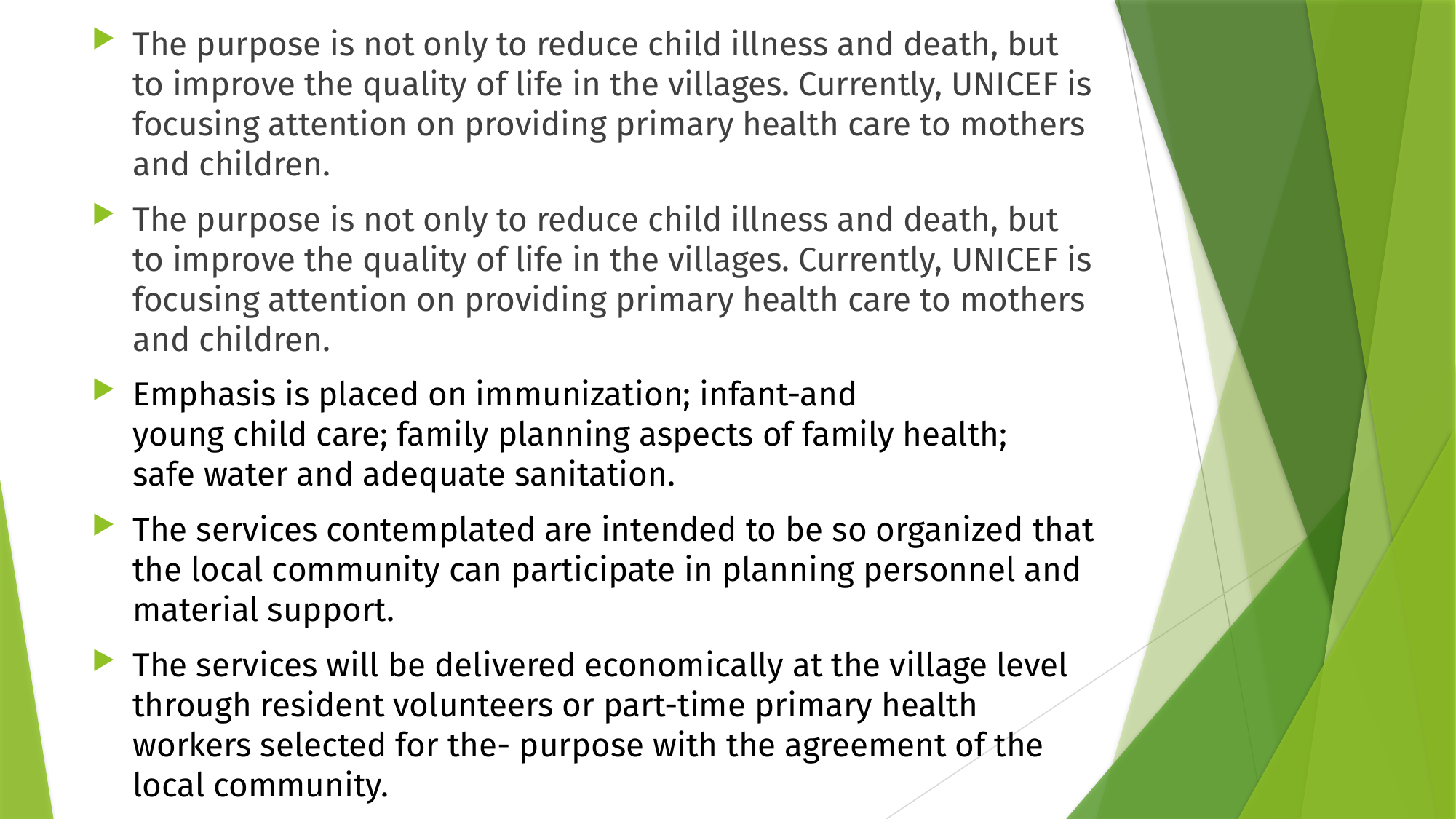

The purpose is not only to reduce child illness and death, but to improve the quality of life in the villages. Currently, UNICEF is focusing attention on providing primary health care to mothers and children.
The purpose is not only to reduce child illness and death, but to improve the quality of life in the villages. Currently, UNICEF is focusing attention on providing primary health care to mothers and children.
Emphasis is placed on immunization; infant-and
young child care; family planning aspects of family health;
safe water and adequate sanitation.
The services contemplated are intended to be so organized that the local community can participate in planning personnel and material support.
The services will be delivered economically at the village level through resident volunteers or part-time primary health workers selected for the- purpose with the agreement of the local community.